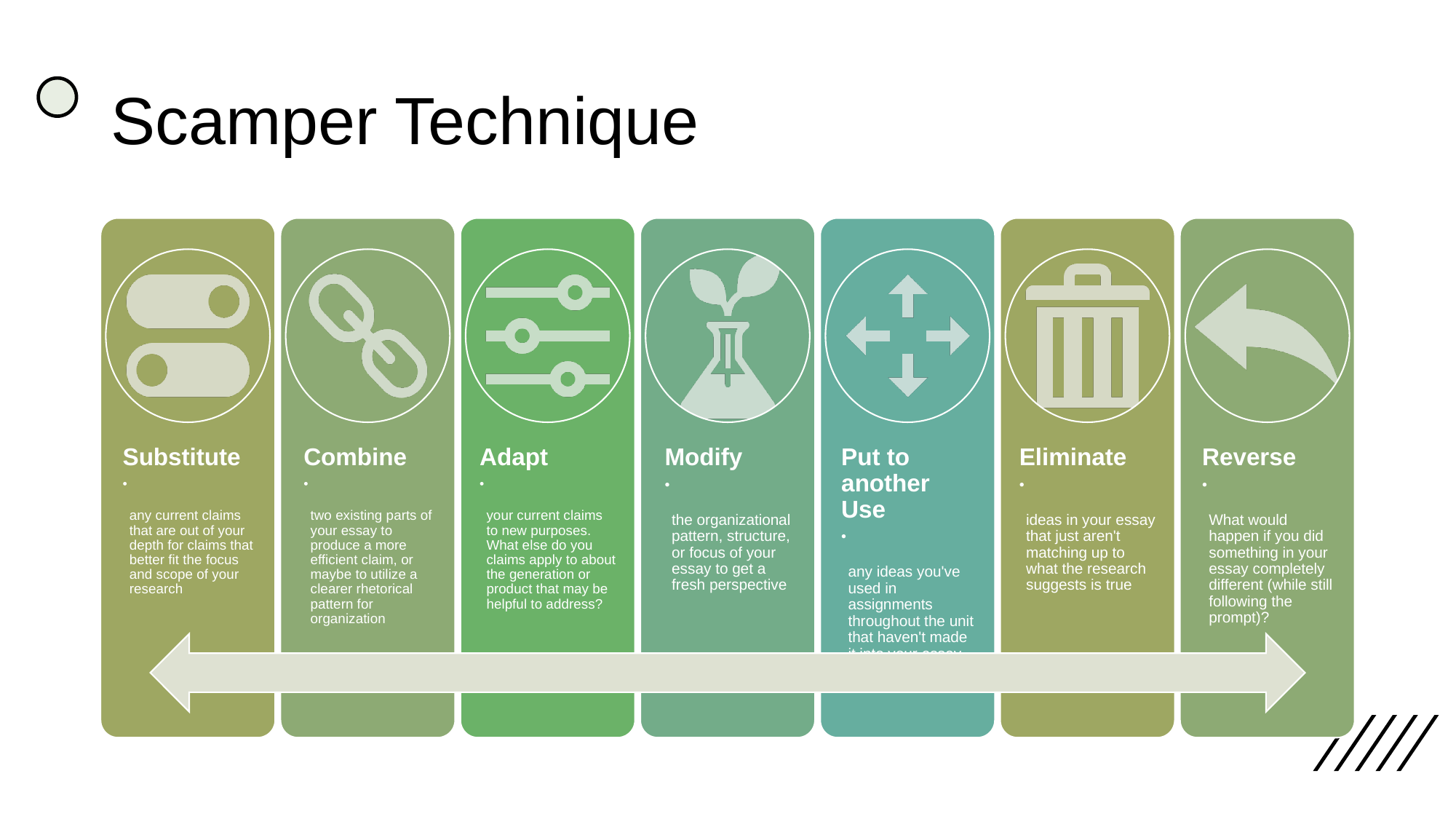

# Scamper Technique
Substitute
any current claims that are out of your depth for claims that better fit the focus and scope of your research
Combine
two existing parts of your essay to produce a more efficient claim, or maybe to utilize a clearer rhetorical pattern for organization
Adapt
your current claims to new purposes. What else do you claims apply to about the generation or product that may be helpful to address?
Modify
the organizational pattern, structure, or focus of your essay to get a fresh perspective
Put to another Use
any ideas you've used in assignments throughout the unit that haven't made it into your essay yet
Eliminate
ideas in your essay that just aren't matching up to what the research suggests is true
Reverse
What would happen if you did something in your essay completely different (while still following the prompt)?